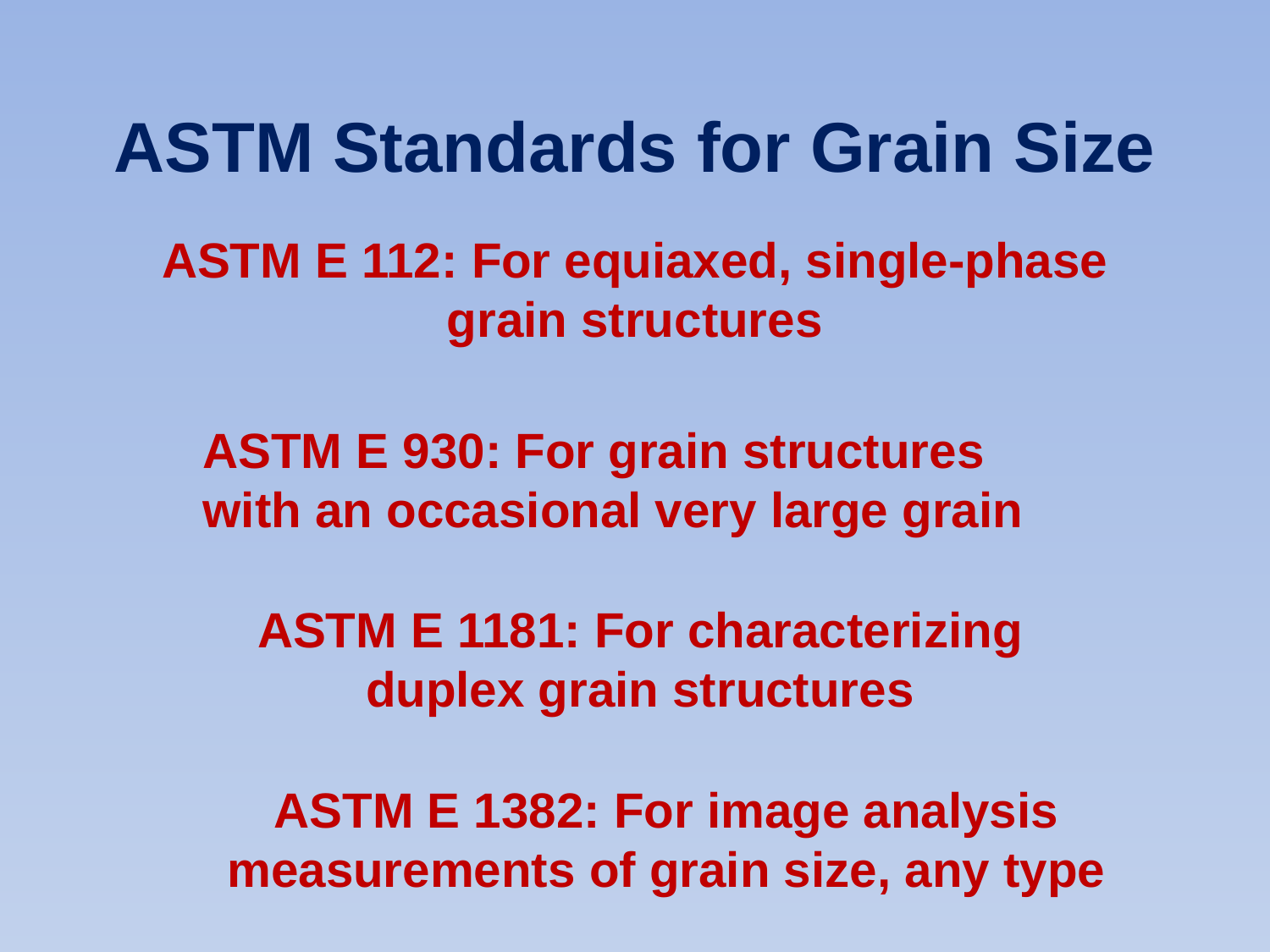

ASTM Standards for Grain Size
ASTM E 112: For equiaxed, single-phase grain structures
ASTM E 930: For grain structures with an occasional very large grain
ASTM E 1181: For characterizing duplex grain structures
ASTM E 1382: For image analysis measurements of grain size, any type